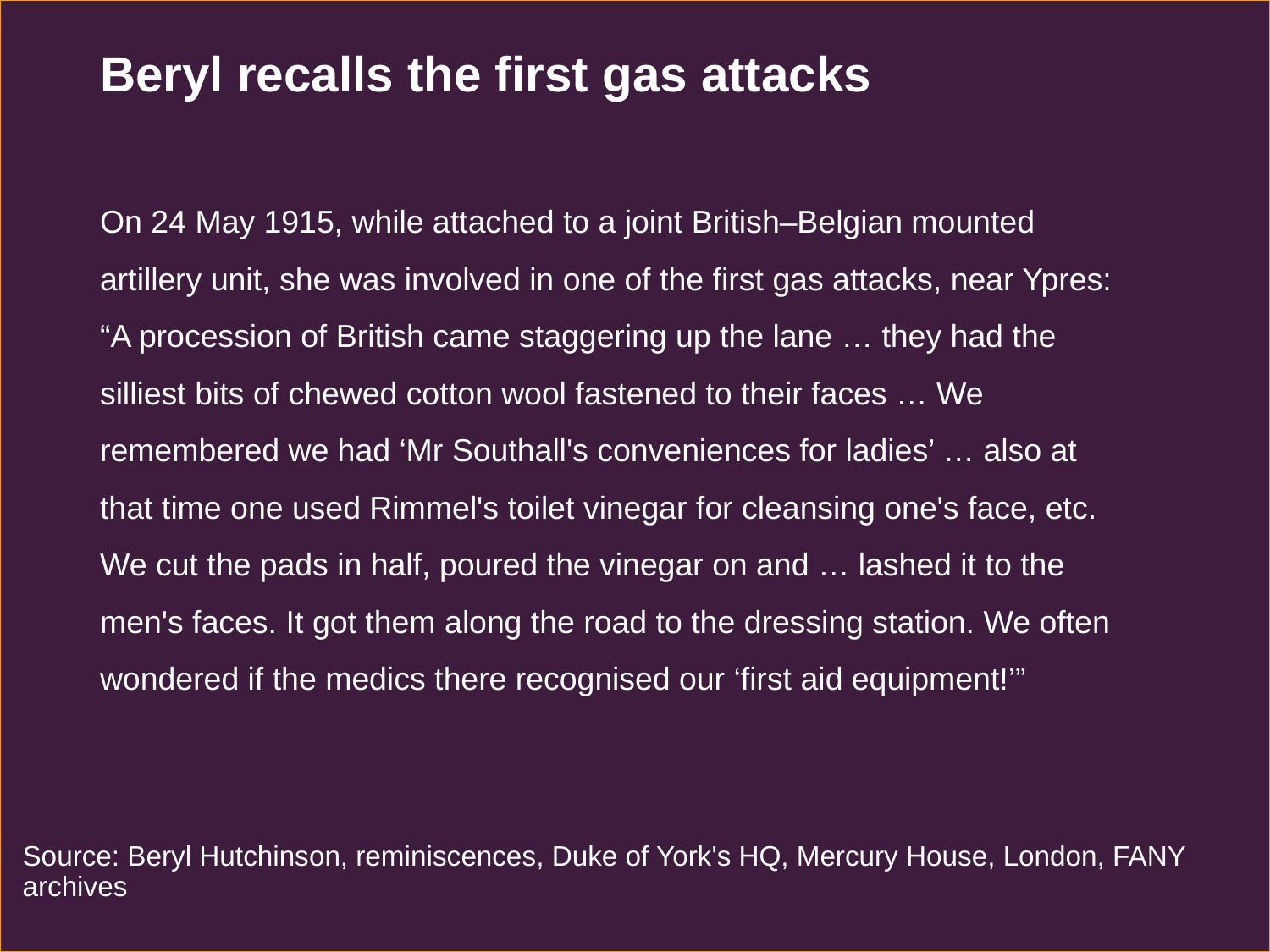

# Beryl recalls the first gas attacks
On 24 May 1915, while attached to a joint British–Belgian mounted artillery unit, she was involved in one of the first gas attacks, near Ypres: “A procession of British came staggering up the lane … they had the silliest bits of chewed cotton wool fastened to their faces … We remembered we had ‘Mr Southall's conveniences for ladies’ … also at that time one used Rimmel's toilet vinegar for cleansing one's face, etc. We cut the pads in half, poured the vinegar on and … lashed it to the men's faces. It got them along the road to the dressing station. We often wondered if the medics there recognised our ‘first aid equipment!’”
Source: Beryl Hutchinson, reminiscences, Duke of York's HQ, Mercury House, London, FANY archives